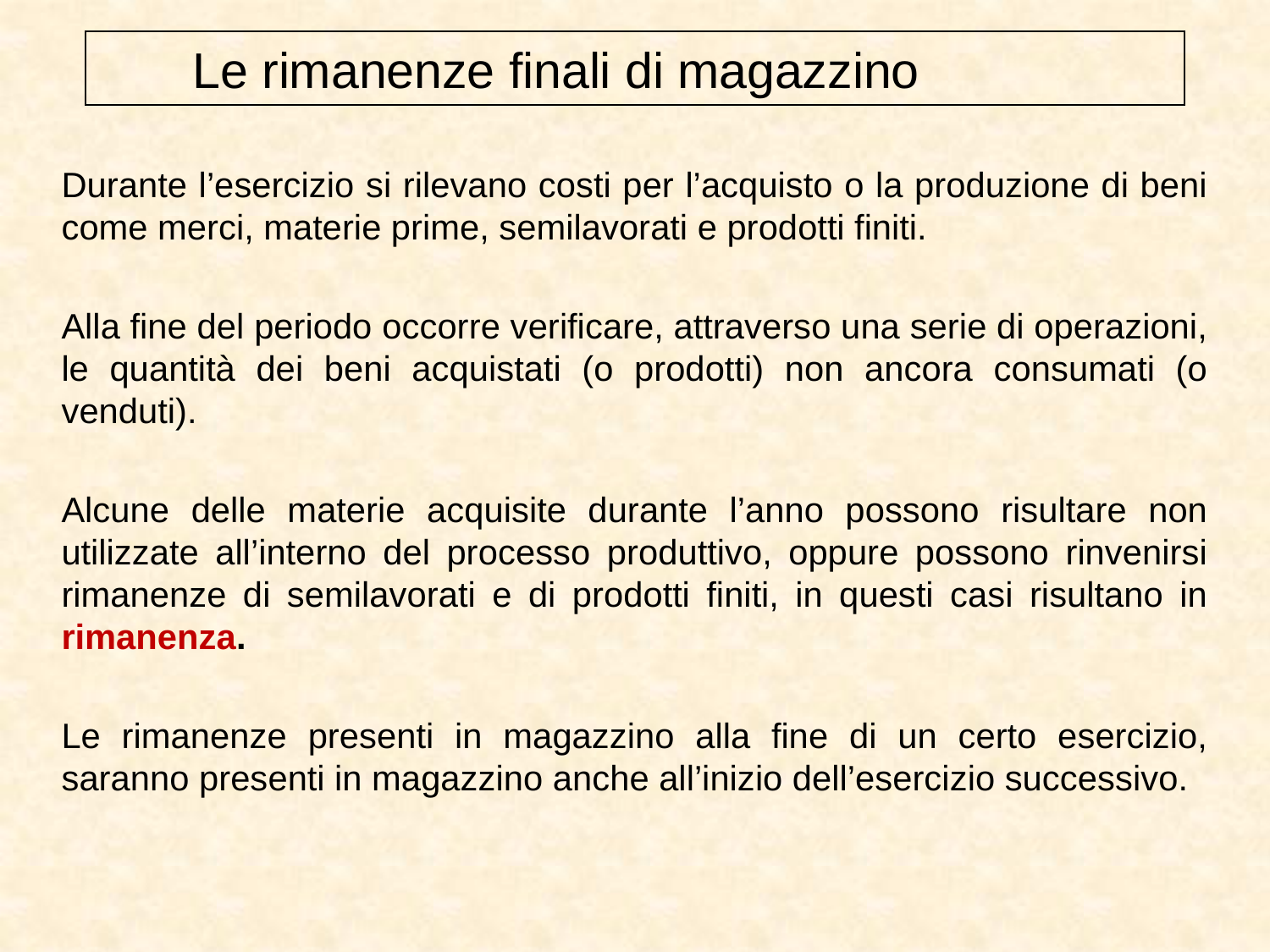

# Le rimanenze finali di magazzino
Durante l’esercizio si rilevano costi per l’acquisto o la produzione di beni come merci, materie prime, semilavorati e prodotti finiti.

Alla fine del periodo occorre verificare, attraverso una serie di operazioni, le quantità dei beni acquistati (o prodotti) non ancora consumati (o venduti).

Alcune delle materie acquisite durante l’anno possono risultare non utilizzate all’interno del processo produttivo, oppure possono rinvenirsi rimanenze di semilavorati e di prodotti finiti, in questi casi risultano in rimanenza.

Le rimanenze presenti in magazzino alla fine di un certo esercizio, saranno presenti in magazzino anche all’inizio dell’esercizio successivo.